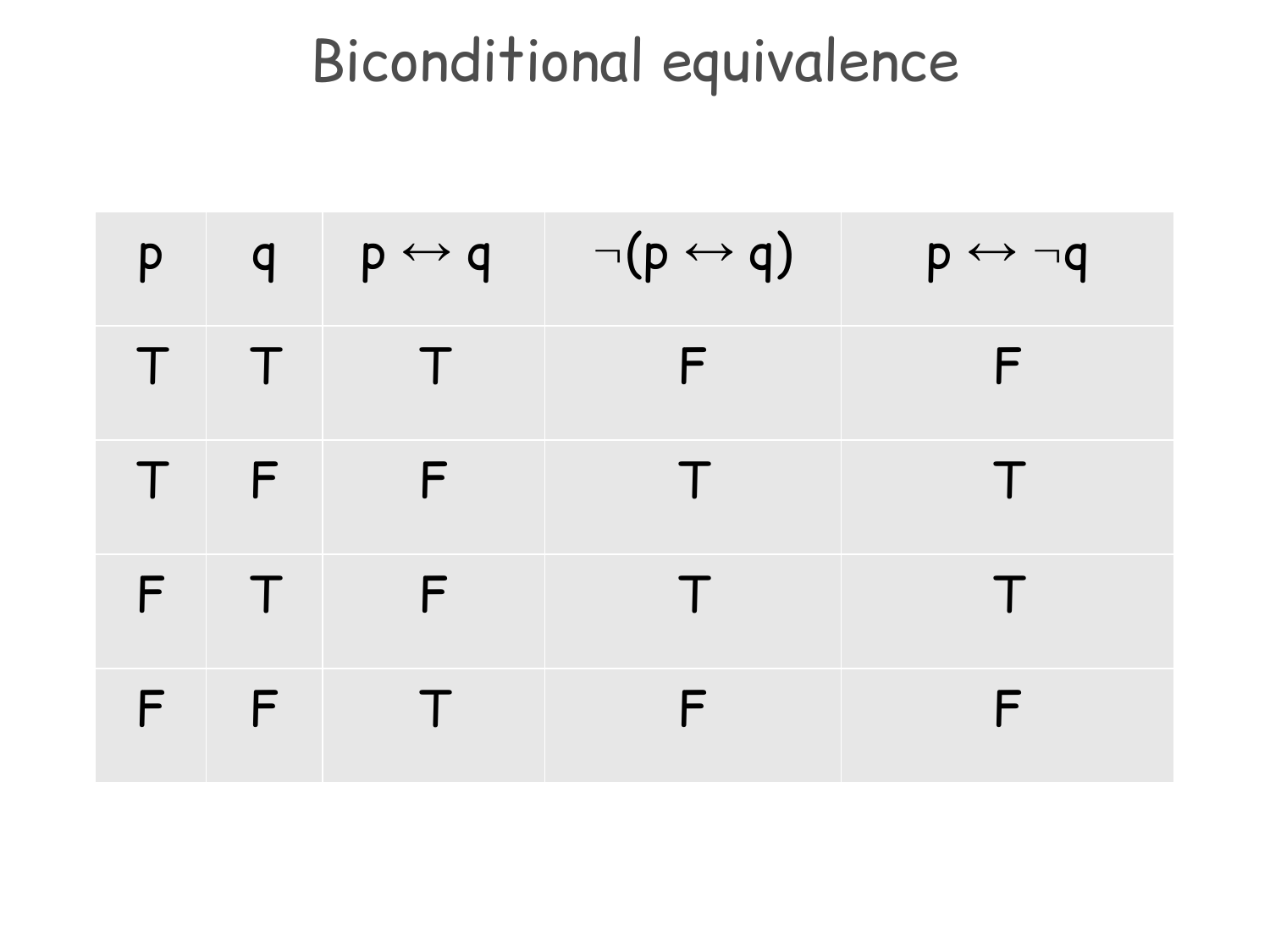

# Biconditional equivalence

| p | q | p ↔ q | ¬(p ↔ q) | p ↔ ¬q |
| --- | --- | --- | --- | --- |
| T | T | T | F | F |
| T | F | F | T | T |
| F | T | F | T | T |
| F | F | T | F | F |